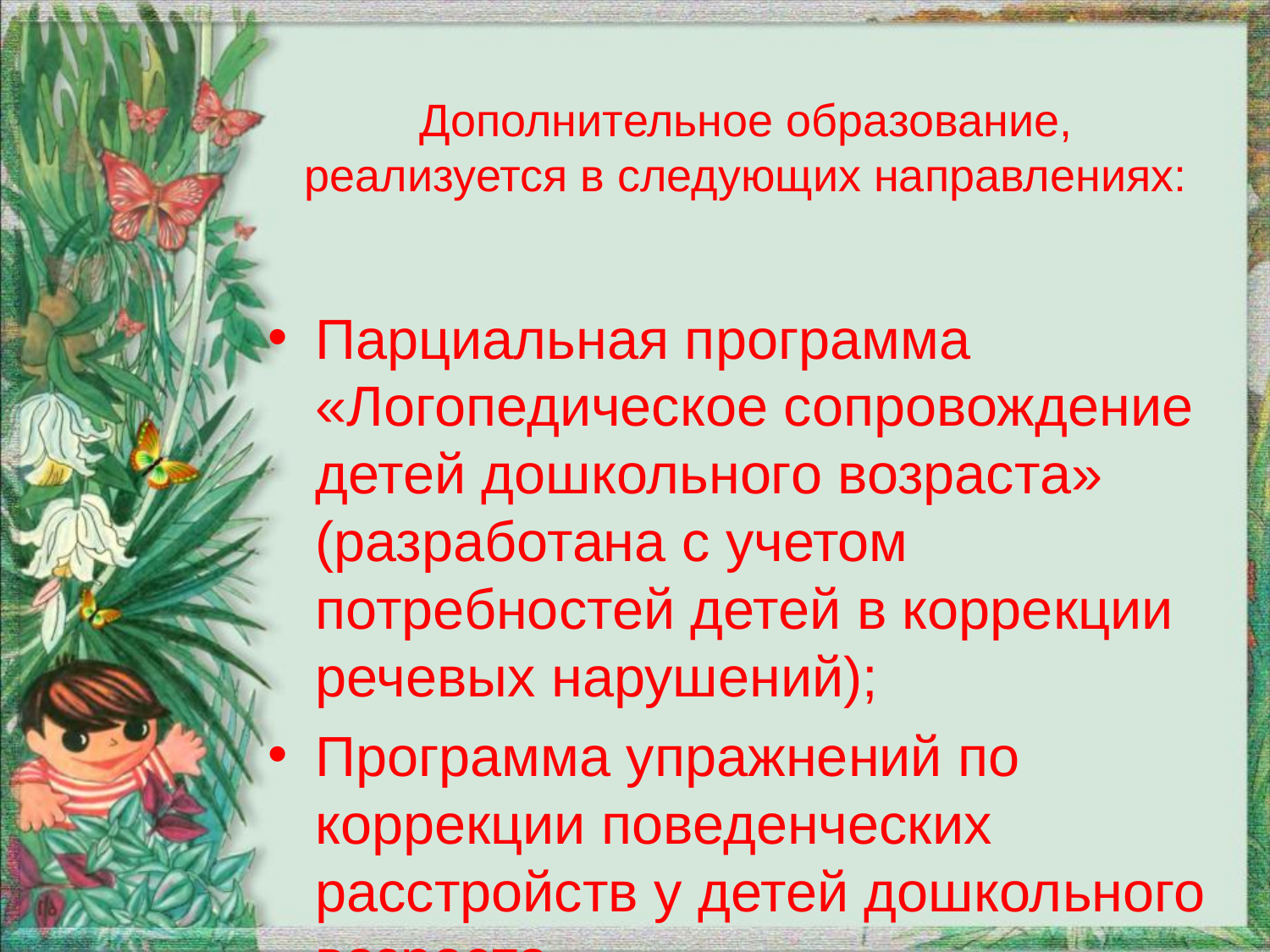

# Дополнительное образование, реализуется в следующих направлениях:
Парциальная программа «Логопедическое сопровождение детей дошкольного возраста» (разработана с учетом потребностей детей в коррекции речевых нарушений);
Программа упражнений по коррекции поведенческих расстройств у детей дошкольного возраста.